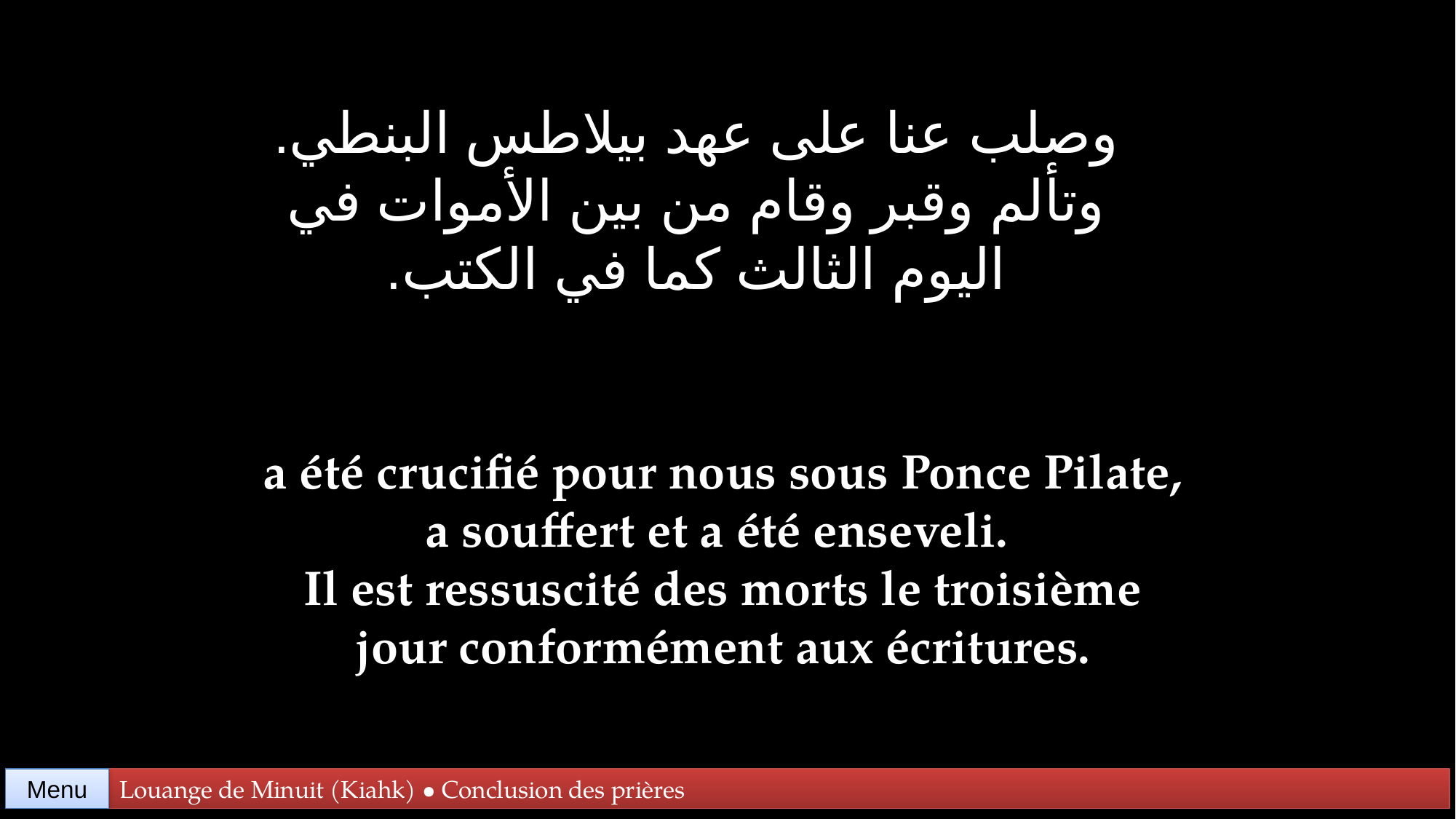

وصلب عنا على عهد بيلاطس البنطي. وتألم وقبر وقام من بين الأموات في اليوم الثالث كما في الكتب.
a été crucifié pour nous sous Ponce Pilate, a souffert et a été enseveli.
Il est ressuscité des morts le troisième jour conformément aux écritures.
Menu
Louange de Minuit (Kiahk) • Conclusion des prières